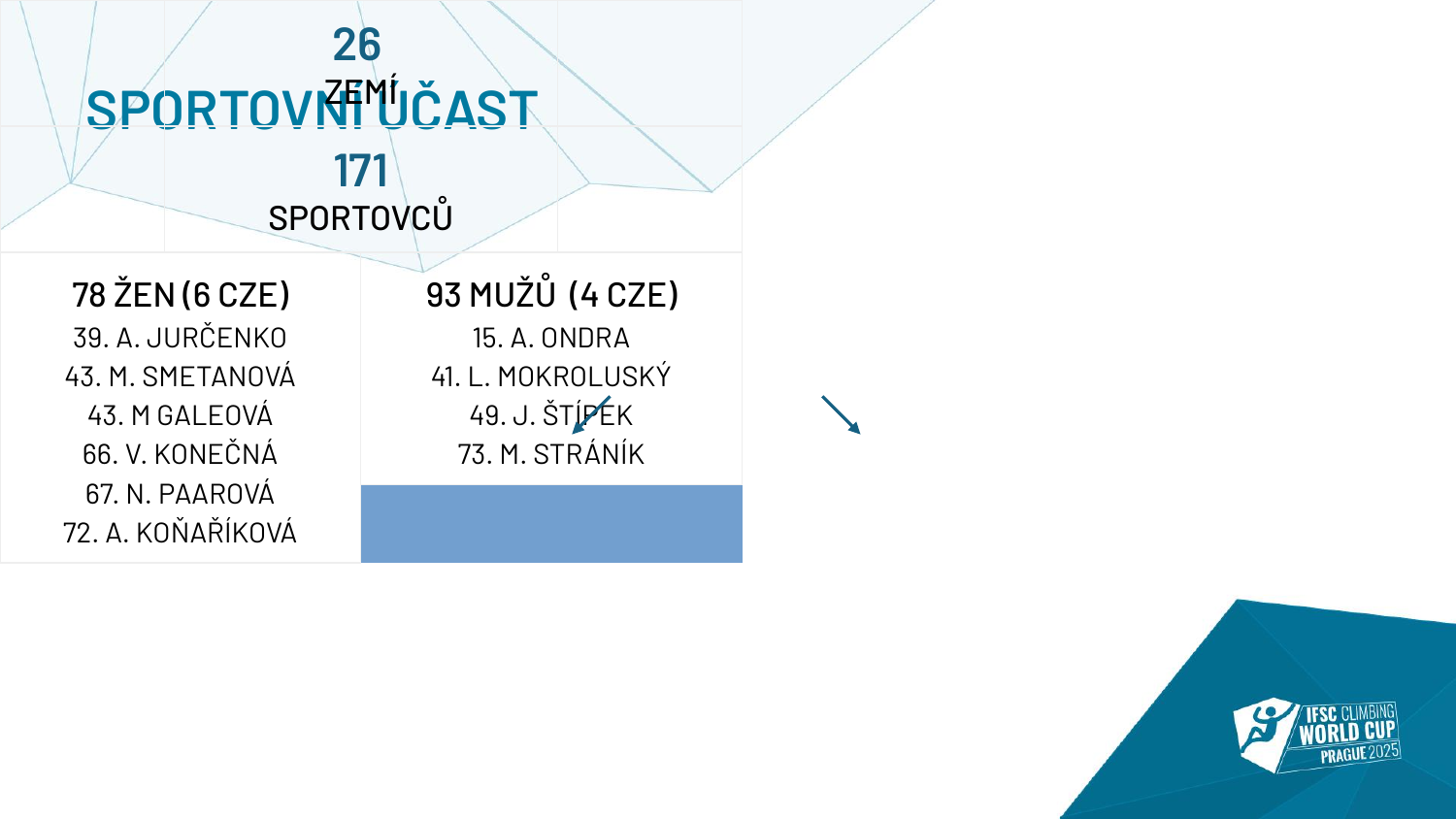

SPORTOVNÍ ÚČAST
|  | 26 ZEMÍ |  |  |
| --- | --- | --- | --- |
|  | 171 SPORTOVCŮ |  |  |
| 78 ŽEN (6 CZE) 39. A. JURČENKO 43. M. SMETANOVÁ 43. M GALEOVÁ 66. V. KONEČNÁ 67. N. PAAROVÁ 72. A. KOŇAŘÍKOVÁ |  | 93 MUŽŮ (4 CZE) 15. A. ONDRA 41. L. MOKROLUSKÝ 49. J. ŠTÍPEK 73. M. STRÁNÍK |  |
|  |  |  |  |
|  |  |  |  |
|  |  |  |  |
|  |  |  |  |
|  |  |  |  |
|  |  |  |  |